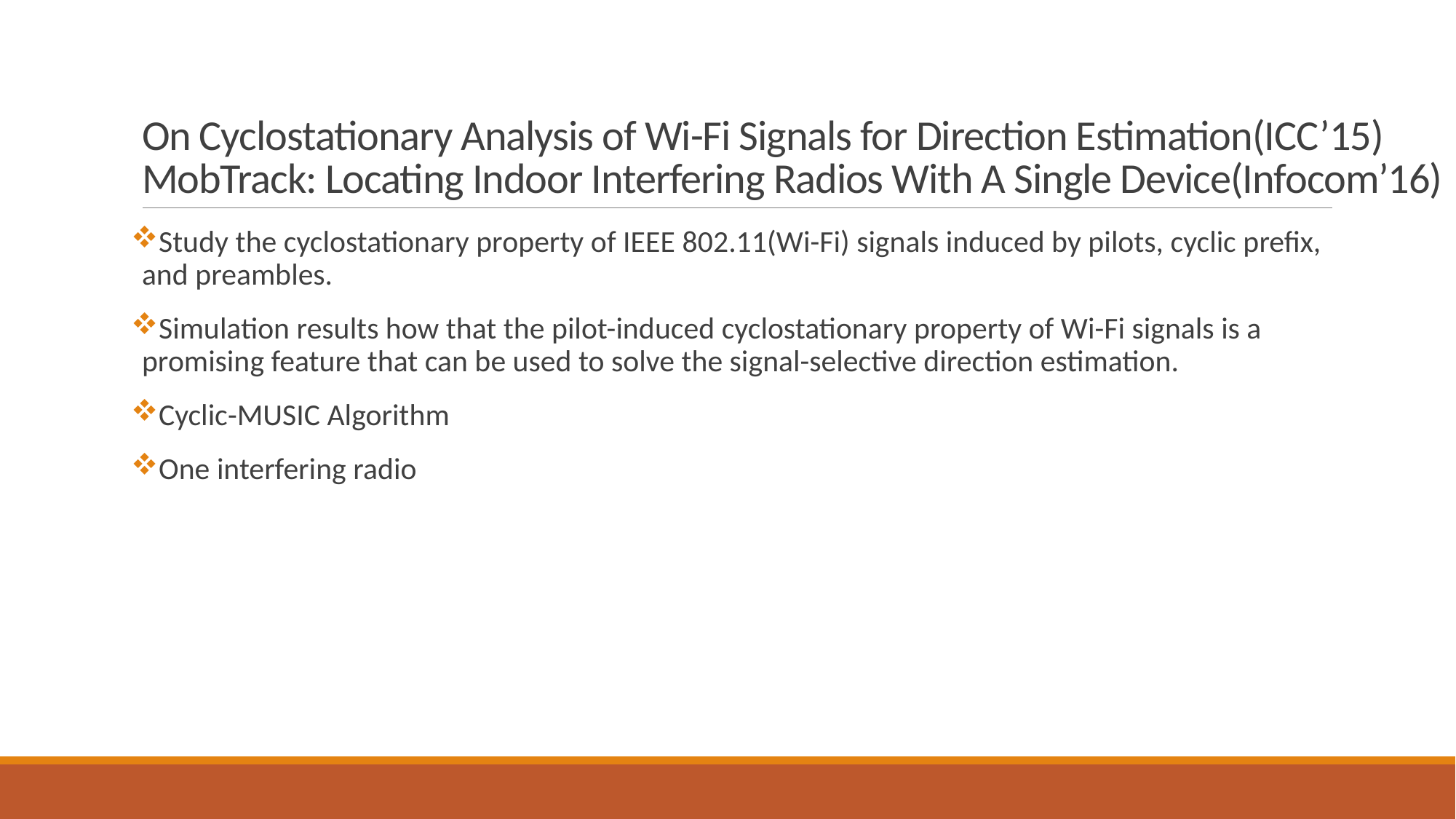

# On Cyclostationary Analysis of Wi-Fi Signals for Direction Estimation(ICC’15) MobTrack: Locating Indoor Interfering Radios With A Single Device(Infocom’16)
Study the cyclostationary property of IEEE 802.11(Wi-Fi) signals induced by pilots, cyclic prefix, and preambles.
Simulation results how that the pilot-induced cyclostationary property of Wi-Fi signals is a promising feature that can be used to solve the signal-selective direction estimation.
Cyclic-MUSIC Algorithm
One interfering radio